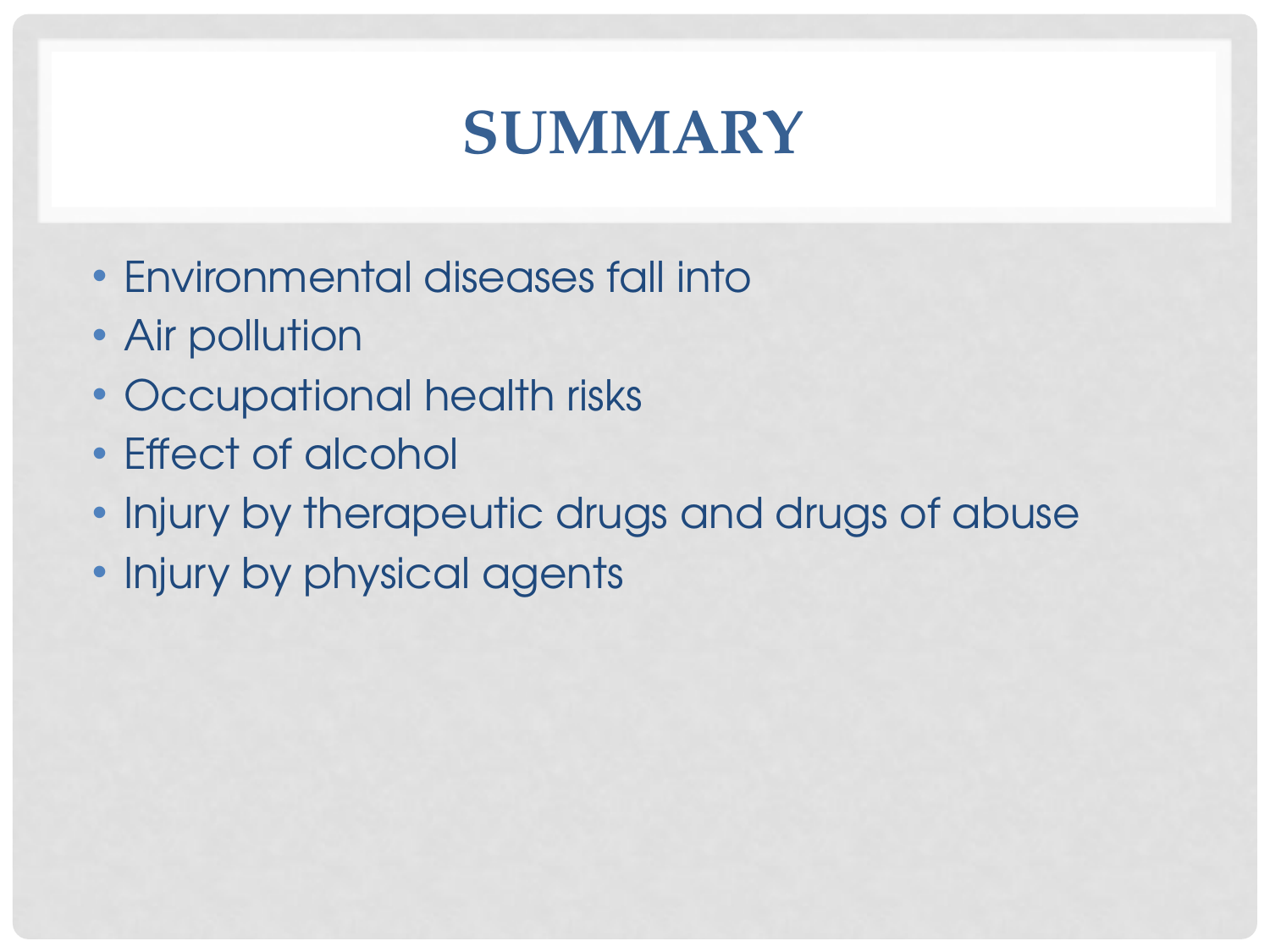

# SUMMARY
Environmental diseases fall into
Air pollution
Occupational health risks
Effect of alcohol
Injury by therapeutic drugs and drugs of abuse
Injury by physical agents